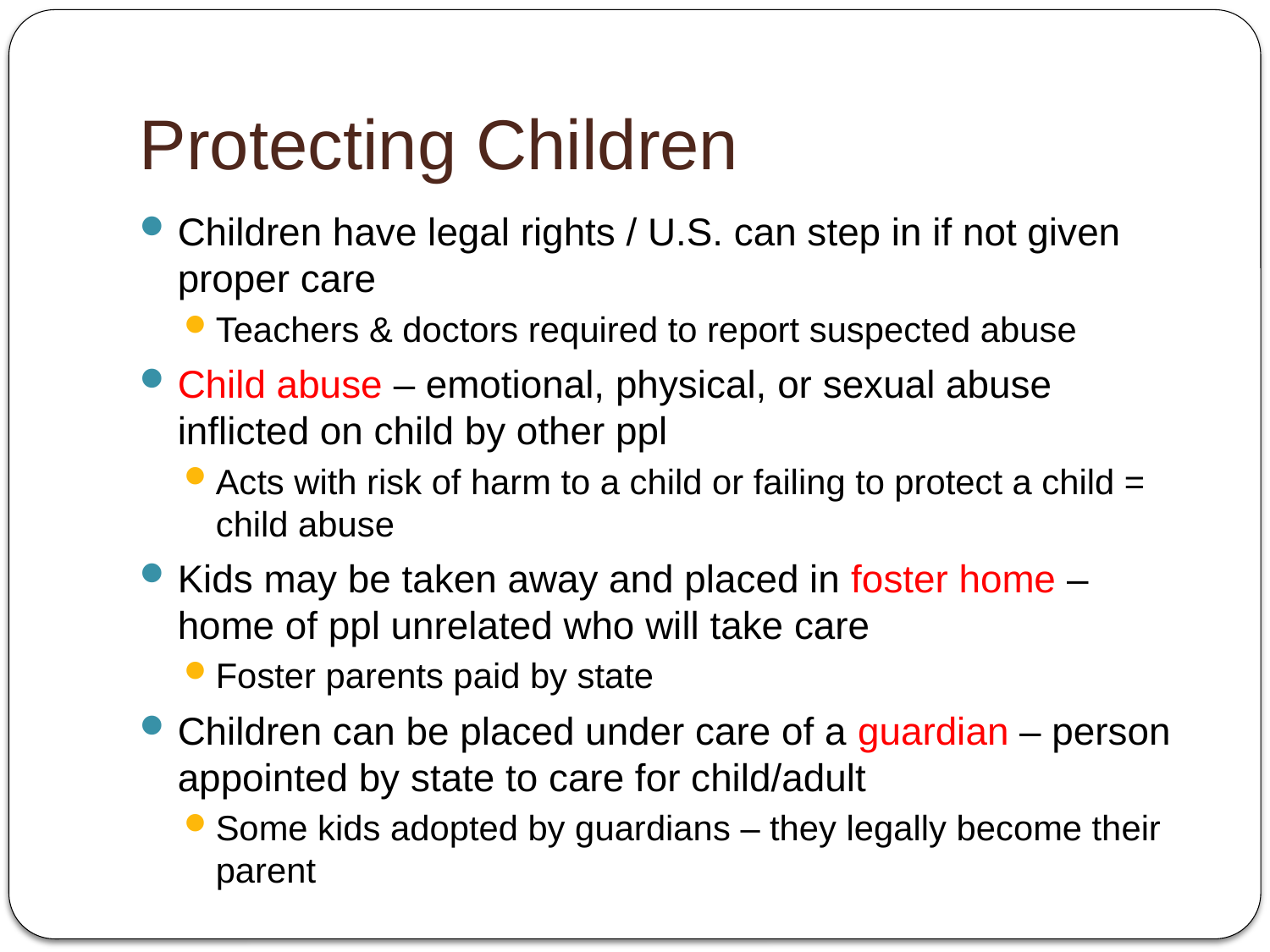

# Protecting Children
Children have legal rights / U.S. can step in if not given proper care
Teachers & doctors required to report suspected abuse
Child abuse – emotional, physical, or sexual abuse inflicted on child by other ppl
Acts with risk of harm to a child or failing to protect a child = child abuse
Kids may be taken away and placed in foster home – home of ppl unrelated who will take care
Foster parents paid by state
Children can be placed under care of a guardian – person appointed by state to care for child/adult
Some kids adopted by guardians – they legally become their parent